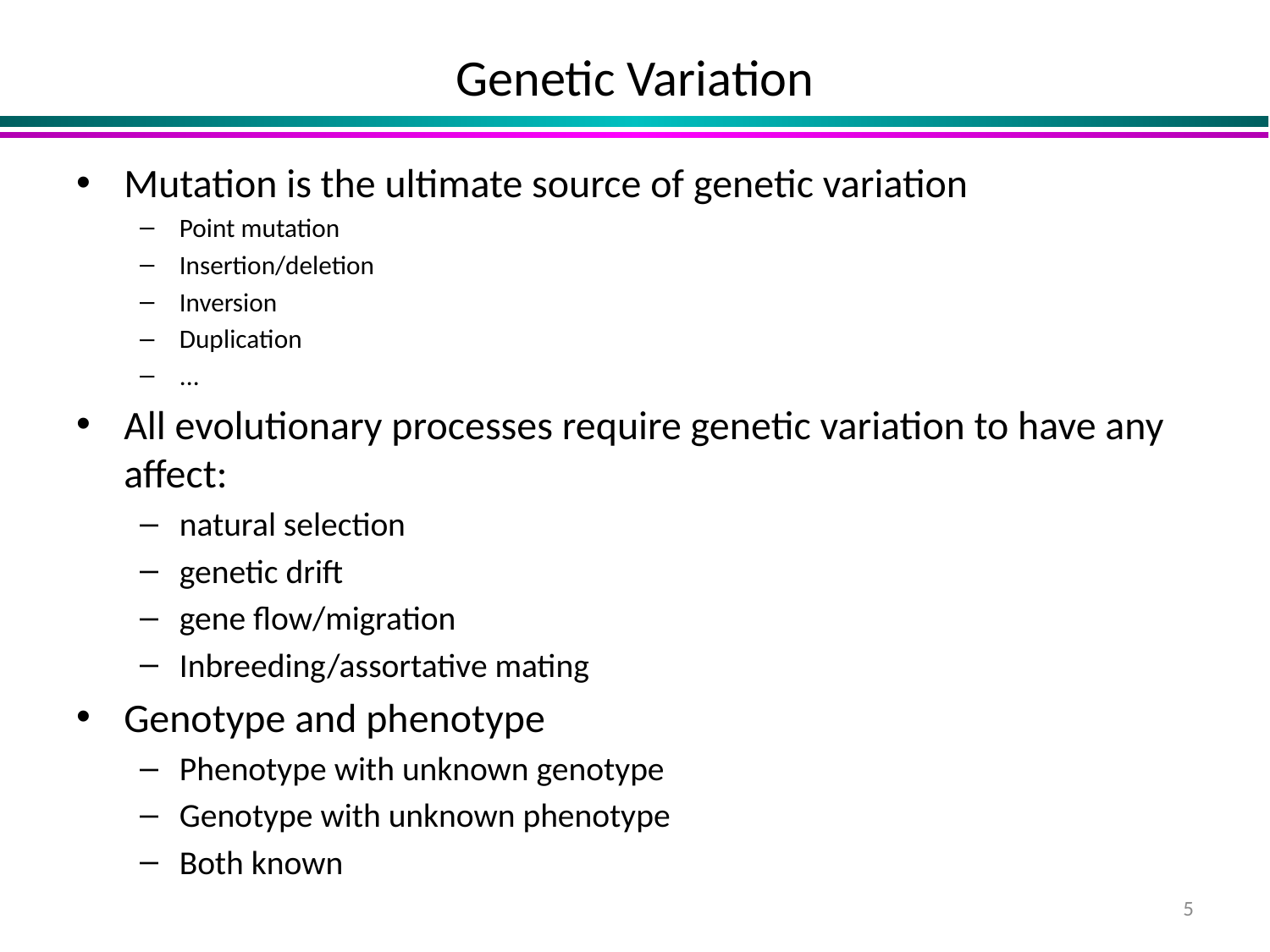

# Genetic Variation
Mutation is the ultimate source of genetic variation
Point mutation
Insertion/deletion
Inversion
Duplication
...
All evolutionary processes require genetic variation to have any affect:
natural selection
genetic drift
gene flow/migration
Inbreeding/assortative mating
Genotype and phenotype
Phenotype with unknown genotype
Genotype with unknown phenotype
Both known
5